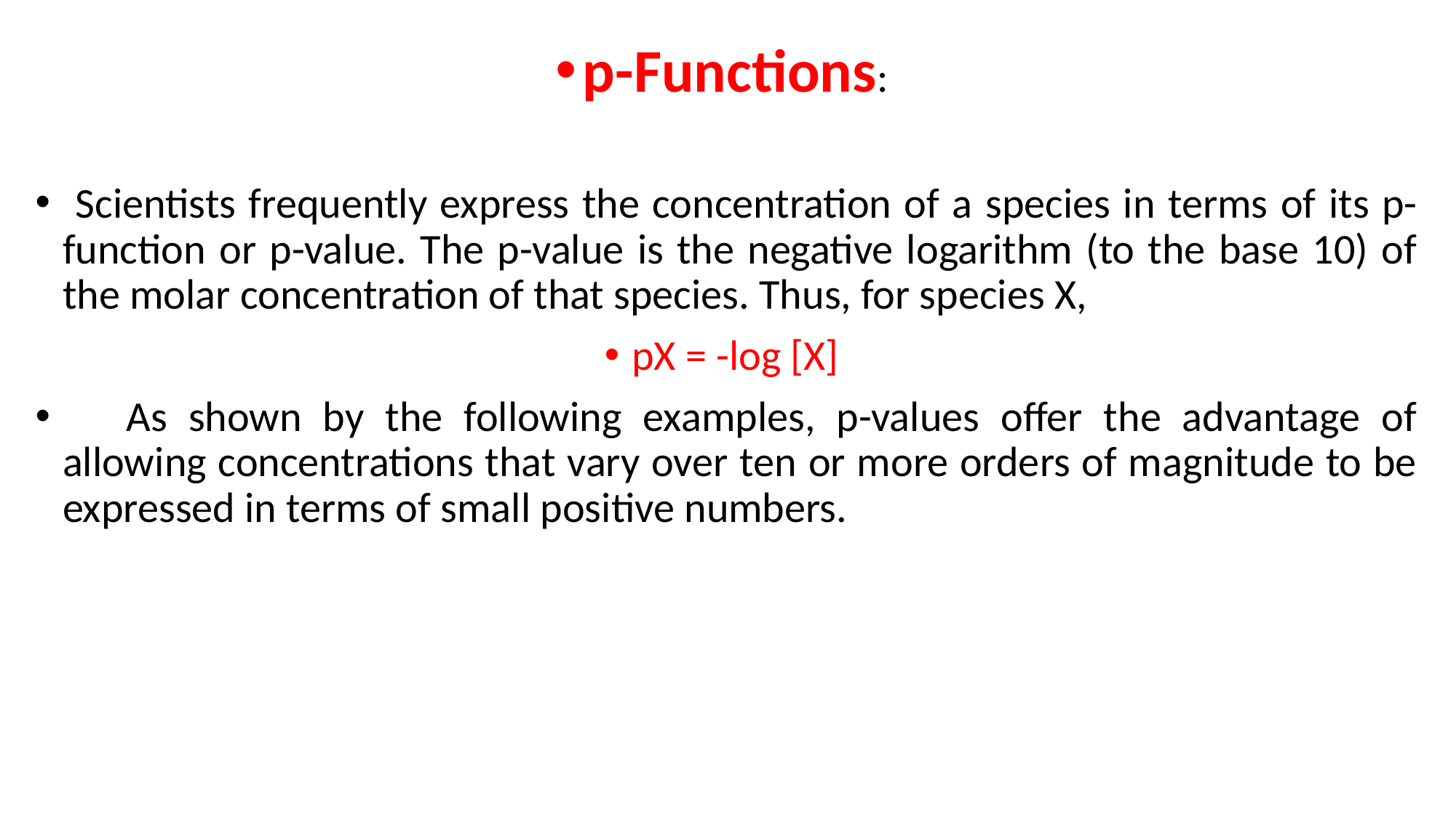

p-Functions:

 Scientists frequently express the concentration of a species in terms of its p-function or p-value. The p-value is the negative logarithm (to the base 10) of the molar concentration of that species. Thus, for species X,
pX = -log [X]
   As shown by the following examples, p-values offer the advantage of allowing concentrations that vary over ten or more orders of magnitude to be expressed in terms of small positive numbers.